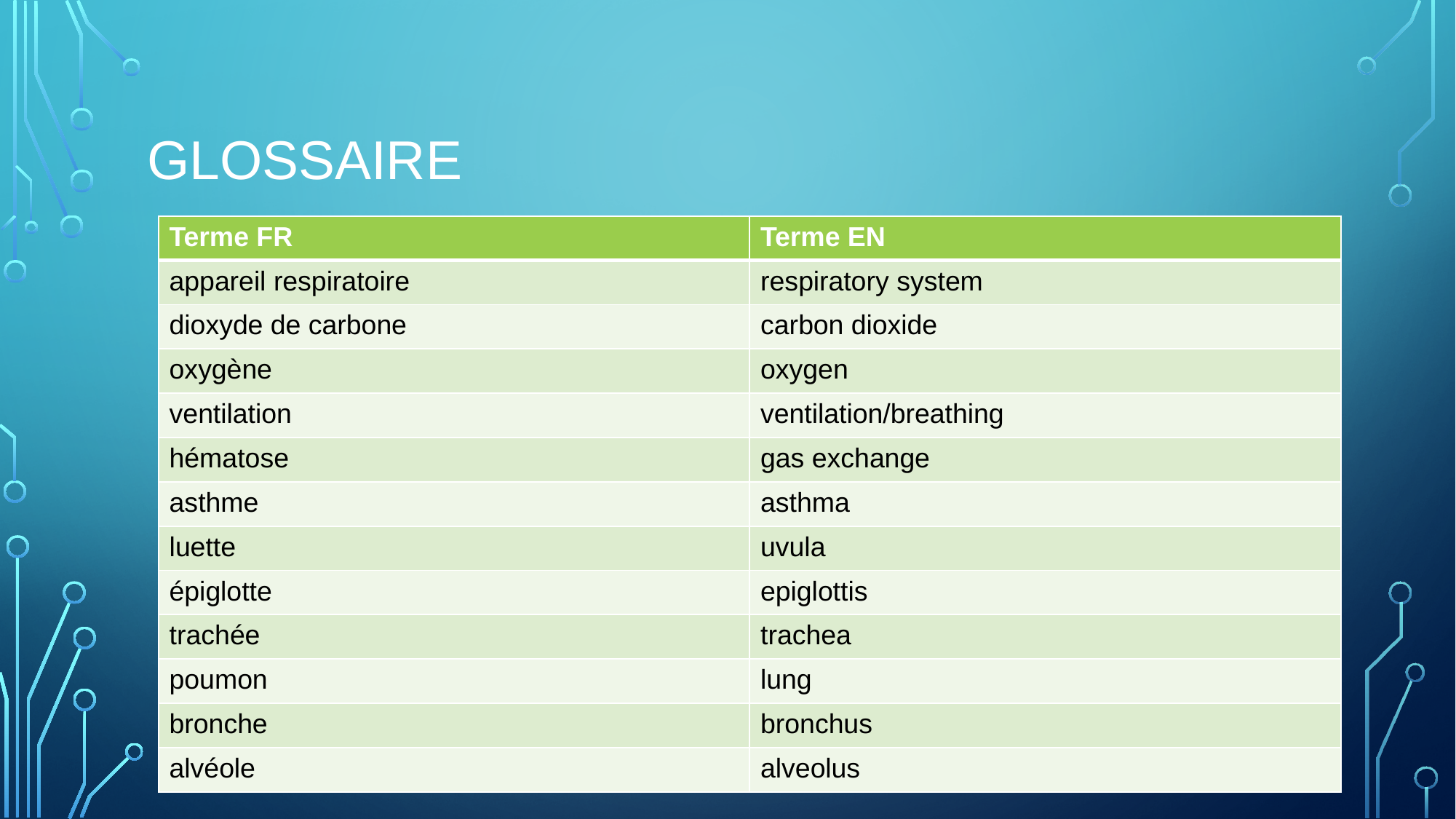

# Glossaire
| Terme FR | Terme EN |
| --- | --- |
| appareil respiratoire | respiratory system |
| dioxyde de carbone | carbon dioxide |
| oxygène | oxygen |
| ventilation | ventilation/breathing |
| hématose | gas exchange |
| asthme | asthma |
| luette | uvula |
| épiglotte | epiglottis |
| trachée | trachea |
| poumon | lung |
| bronche | bronchus |
| alvéole | alveolus |